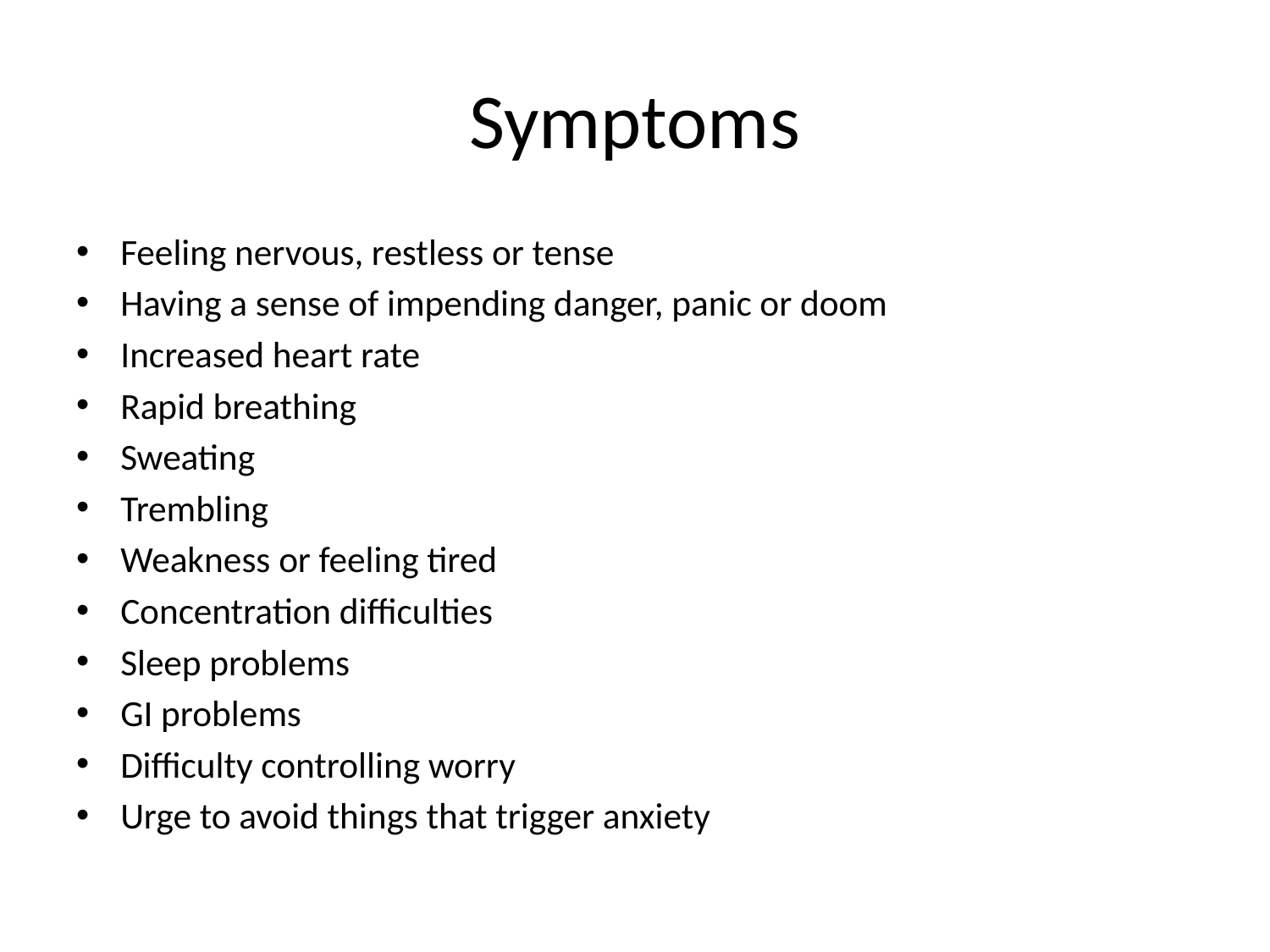

# Symptoms
Feeling nervous, restless or tense
Having a sense of impending danger, panic or doom
Increased heart rate
Rapid breathing
Sweating
Trembling
Weakness or feeling tired
Concentration difficulties
Sleep problems
GI problems
Difficulty controlling worry
Urge to avoid things that trigger anxiety